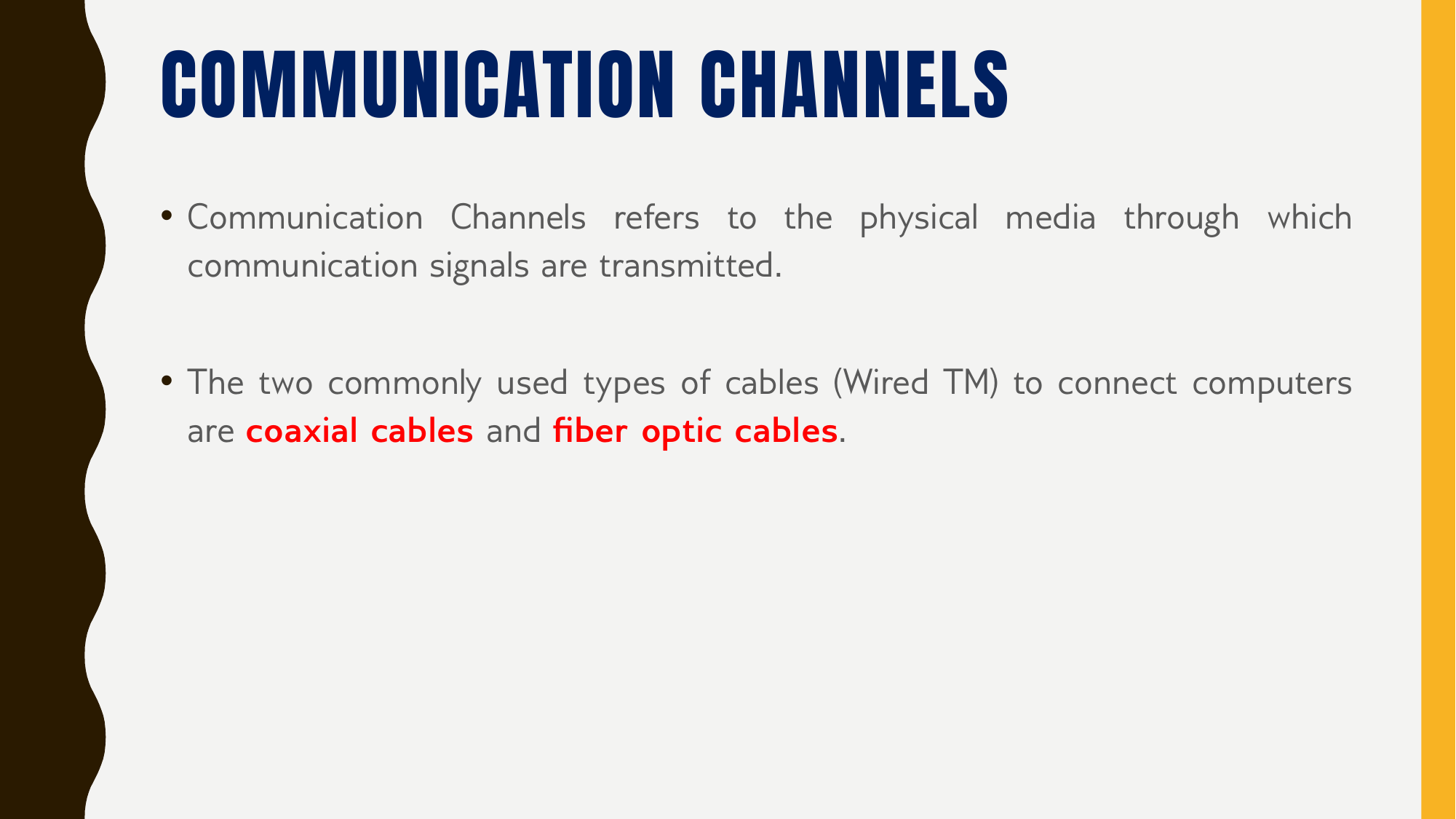

# Communication channels
Communication Channels refers to the physical media through which communication signals are transmitted.

The two commonly used types of cables (Wired TM) to connect computers are coaxial cables and fiber optic cables.